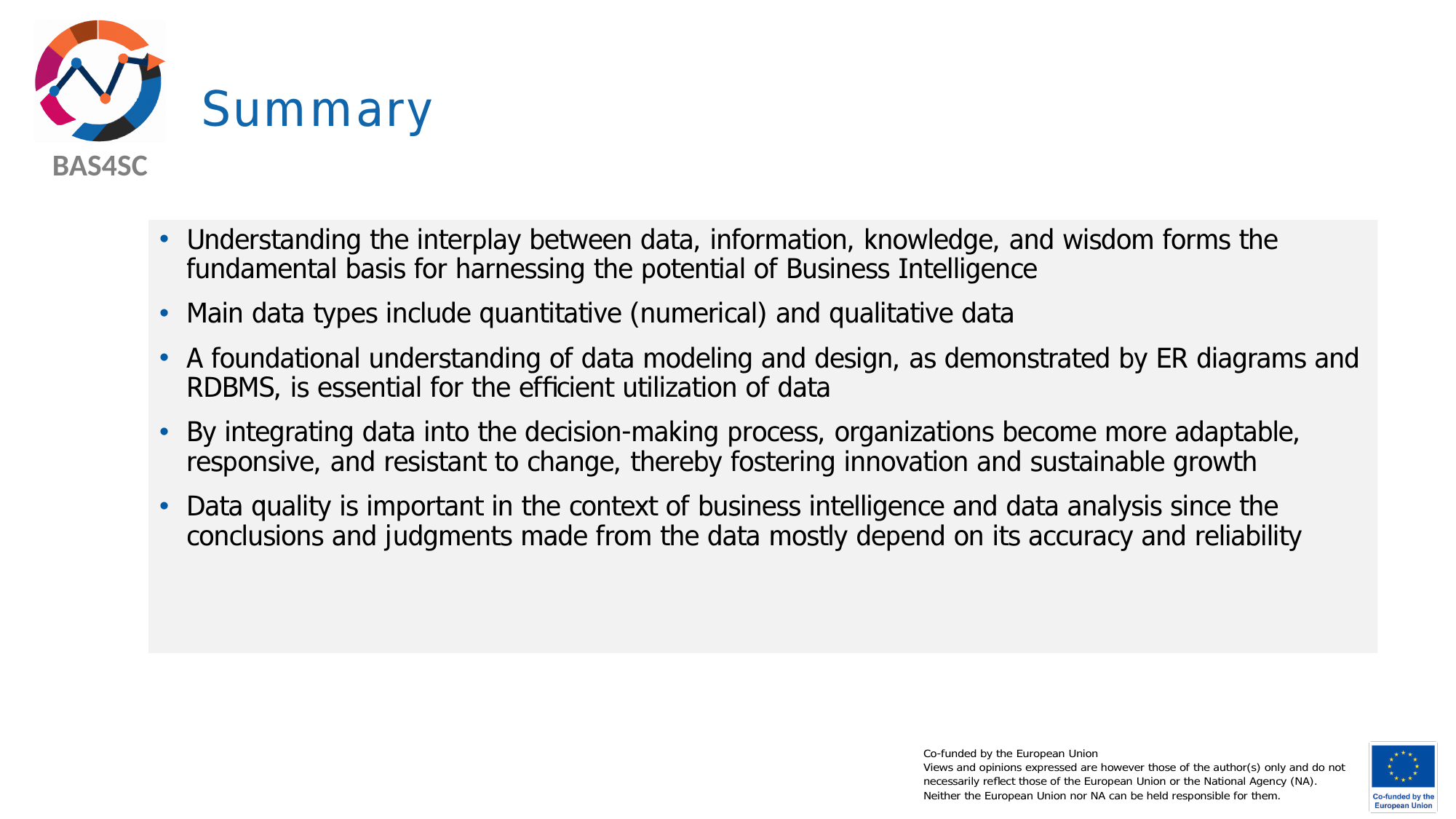

# Summary
Understanding the interplay between data, information, knowledge, and wisdom forms the fundamental basis for harnessing the potential of Business Intelligence
Main data types include quantitative (numerical) and qualitative data
A foundational understanding of data modeling and design, as demonstrated by ER diagrams and RDBMS, is essential for the efficient utilization of data
By integrating data into the decision-making process, organizations become more adaptable, responsive, and resistant to change, thereby fostering innovation and sustainable growth
Data quality is important in the context of business intelligence and data analysis since the conclusions and judgments made from the data mostly depend on its accuracy and reliability